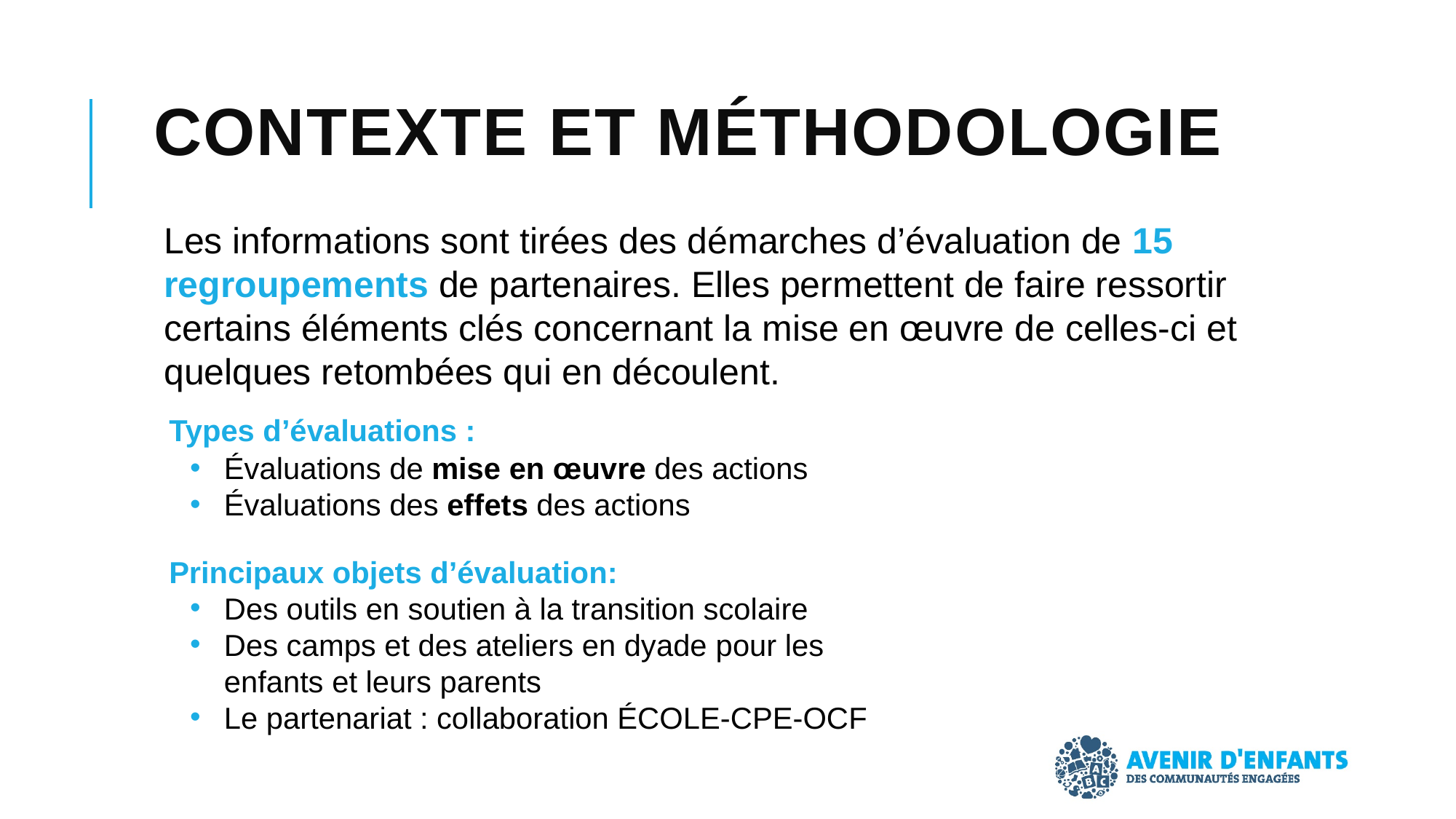

# Contexte et méthodologie
Les informations sont tirées des démarches d’évaluation de 15 regroupements de partenaires. Elles permettent de faire ressortir certains éléments clés concernant la mise en œuvre de celles-ci et quelques retombées qui en découlent.
Types d’évaluations :
Évaluations de mise en œuvre des actions
Évaluations des effets des actions
Principaux objets d’évaluation:
Des outils en soutien à la transition scolaire
Des camps et des ateliers en dyade pour les enfants et leurs parents
Le partenariat : collaboration ÉCOLE-CPE-OCF